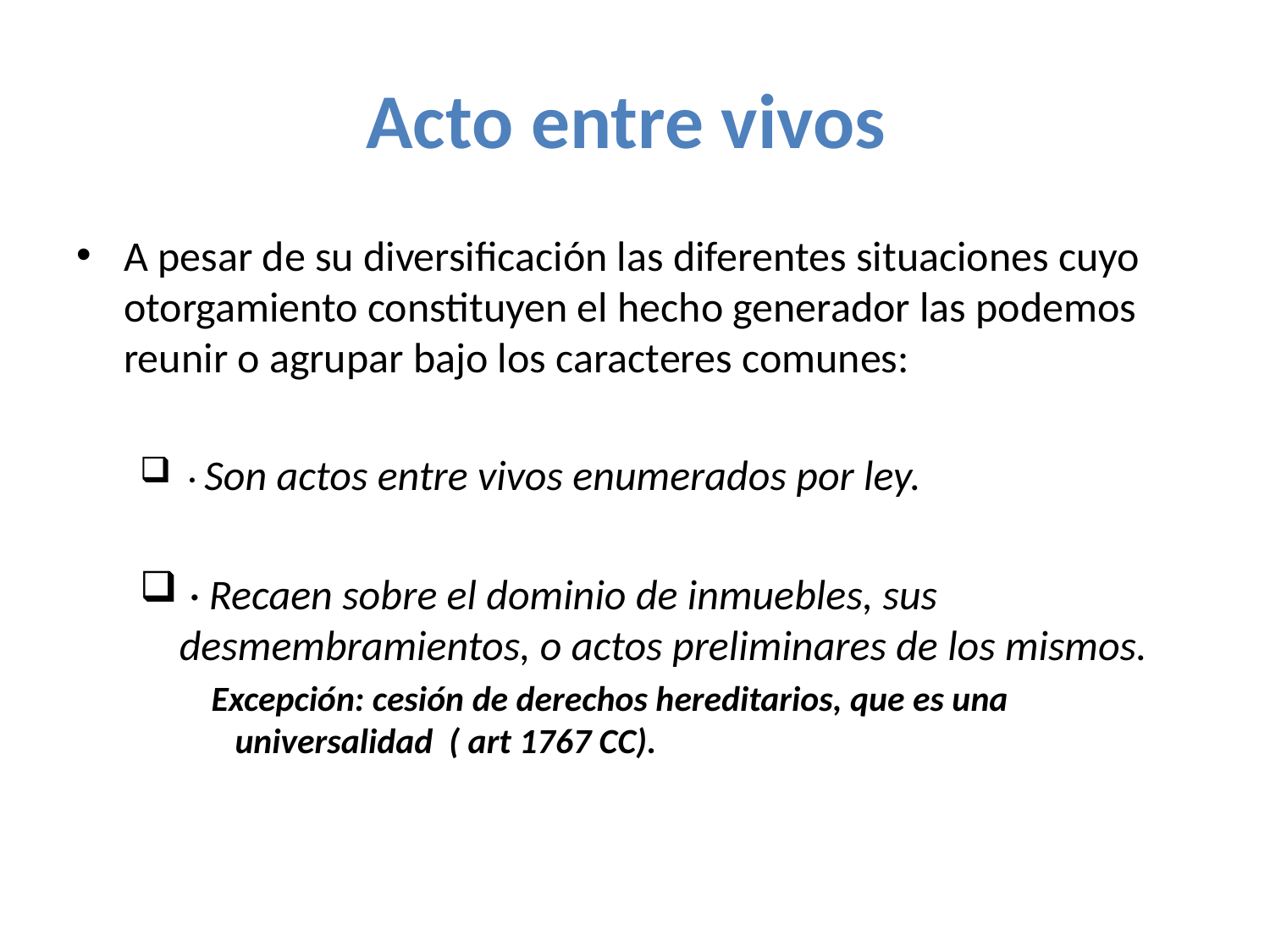

# Acto entre vivos
A pesar de su diversificación las diferentes situaciones cuyo otorgamiento constituyen el hecho generador las podemos reunir o agrupar bajo los caracteres comunes:

 · Son actos entre vivos enumerados por ley.

 · Recaen sobre el dominio de inmuebles, sus desmembramientos, o actos preliminares de los mismos.
 Excepción: cesión de derechos hereditarios, que es una universalidad  ( art 1767 CC).